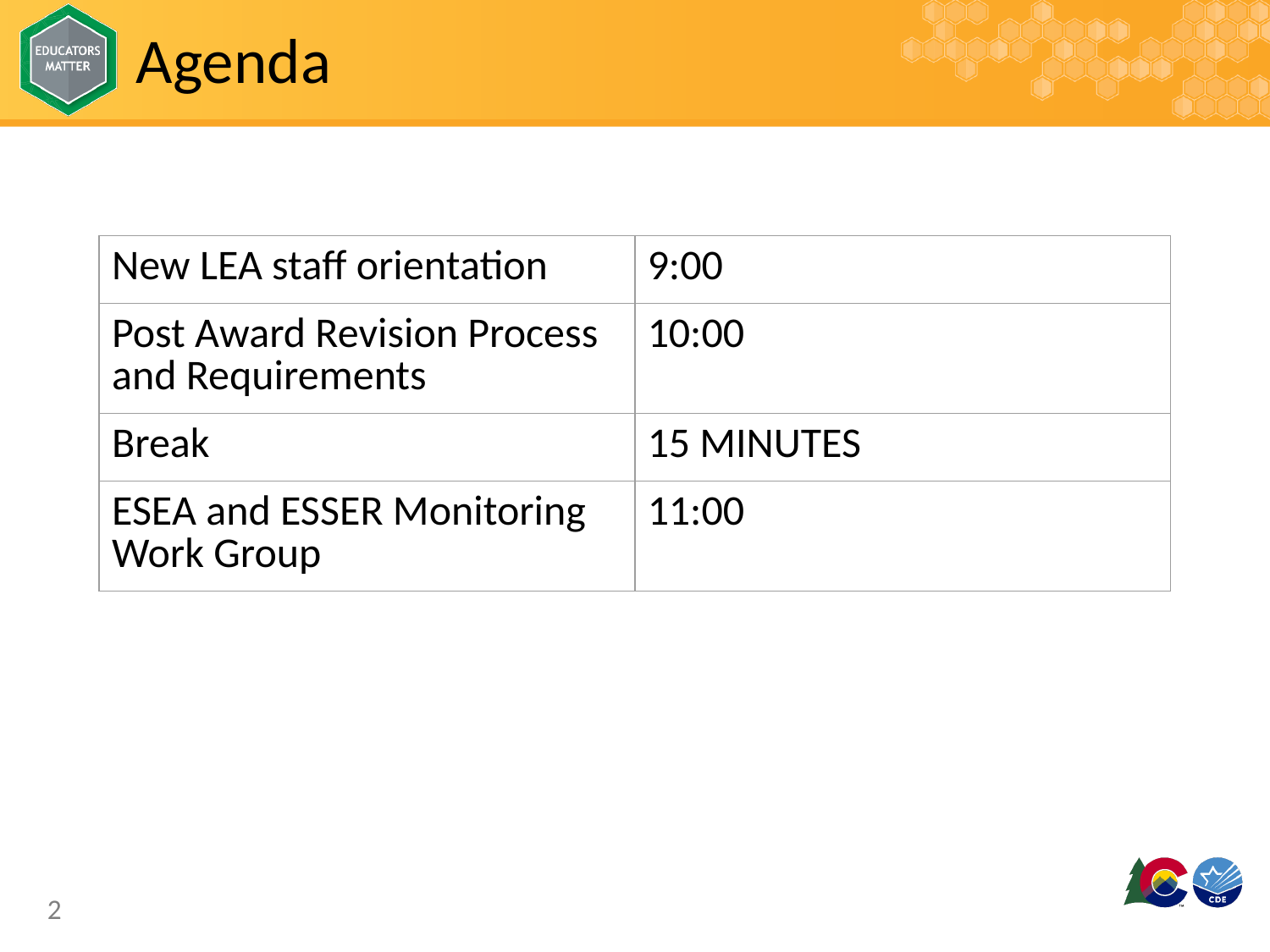

# Agenda
| New LEA staff orientation | 9:00 |
| --- | --- |
| Post Award Revision Process and Requirements | 10:00 |
| Break | 15 MINUTES |
| ESEA and ESSER Monitoring Work Group | 11:00 |
2